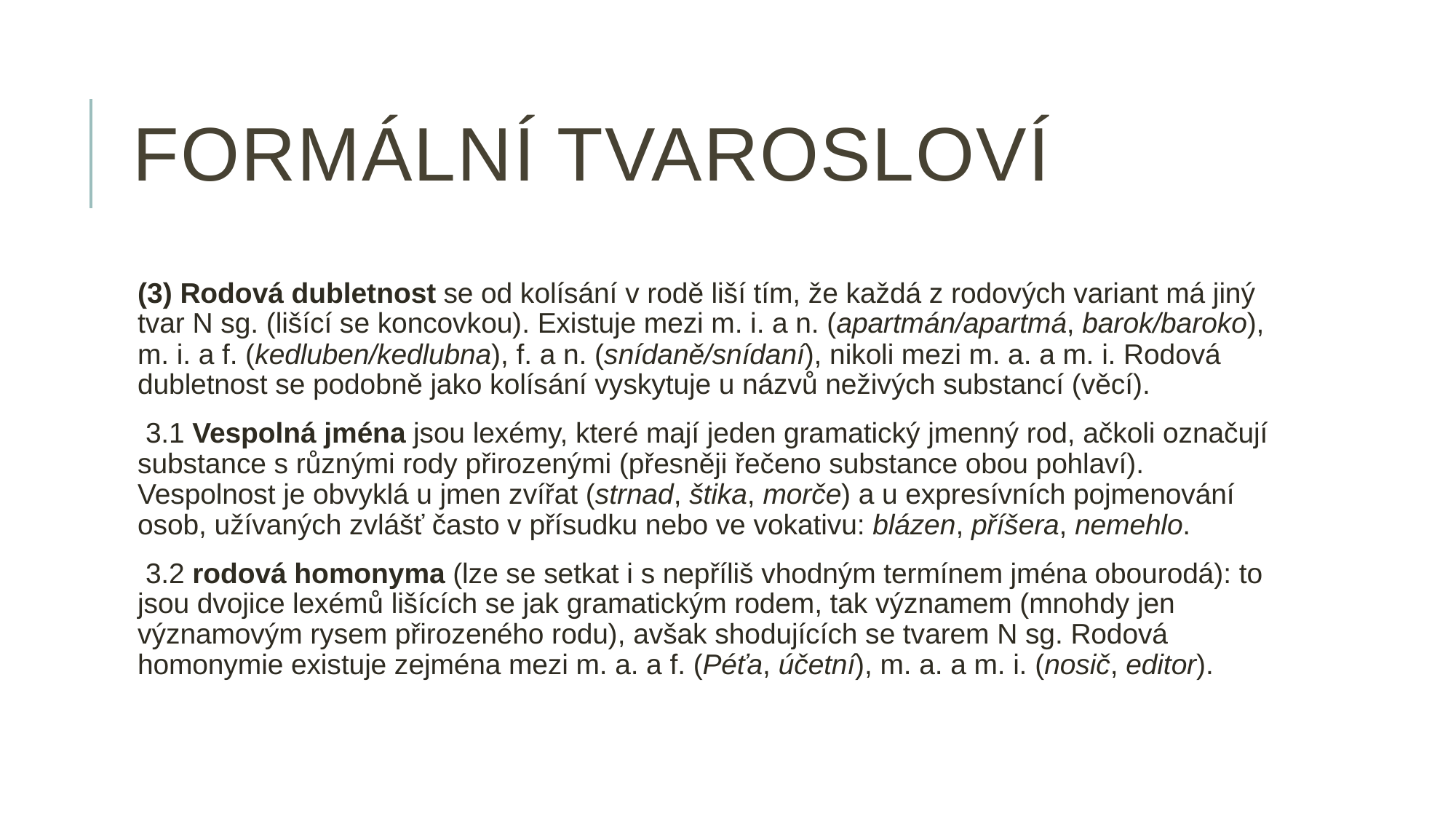

# Formální tvarosloví
(3) Rodová dubletnost se od kolísání v rodě liší tím, že každá z rodových variant má jiný tvar N sg. (lišící se koncovkou). Existuje mezi m. i. a n. (apartmán/apartmá, barok/baroko), m. i. a f. (kedluben/kedlubna), f. a n. (snídaně/snídaní), nikoli mezi m. a. a m. i. Rodová dubletnost se podobně jako kolísání vyskytuje u názvů neživých substancí (věcí).
 3.1 Vespolná jména jsou lexémy, které mají jeden gramatický jmenný rod, ačkoli označují substance s různými rody přirozenými (přesněji řečeno substance obou pohlaví). Vespolnost je obvyklá u jmen zvířat (strnad, štika, morče) a u expresívních pojmenování osob, užívaných zvlášť často v přísudku nebo ve vokativu: blázen, příšera, nemehlo.
 3.2 rodová homonyma (lze se setkat i s nepříliš vhodným termínem jména obourodá): to jsou dvojice lexémů lišících se jak gramatickým rodem, tak významem (mnohdy jen významovým rysem přirozeného rodu), avšak shodujících se tvarem N sg. Rodová homonymie existuje zejména mezi m. a. a f. (Péťa, účetní), m. a. a m. i. (nosič, editor).